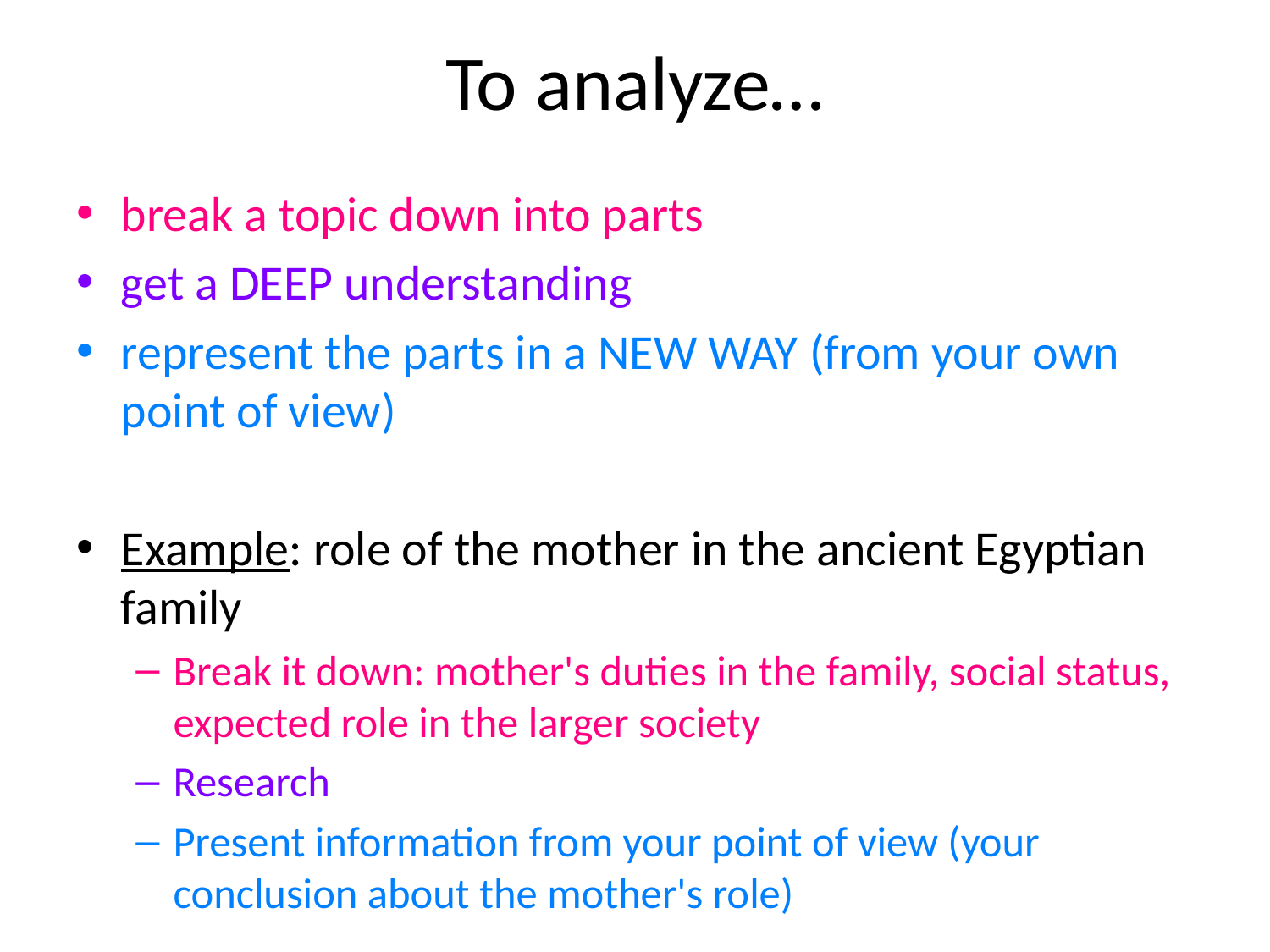

# To analyze…
break a topic down into parts
get a DEEP understanding
represent the parts in a NEW WAY (from your own point of view)

Example: role of the mother in the ancient Egyptian family
Break it down: mother's duties in the family, social status, expected role in the larger society
Research
Present information from your point of view (your conclusion about the mother's role)